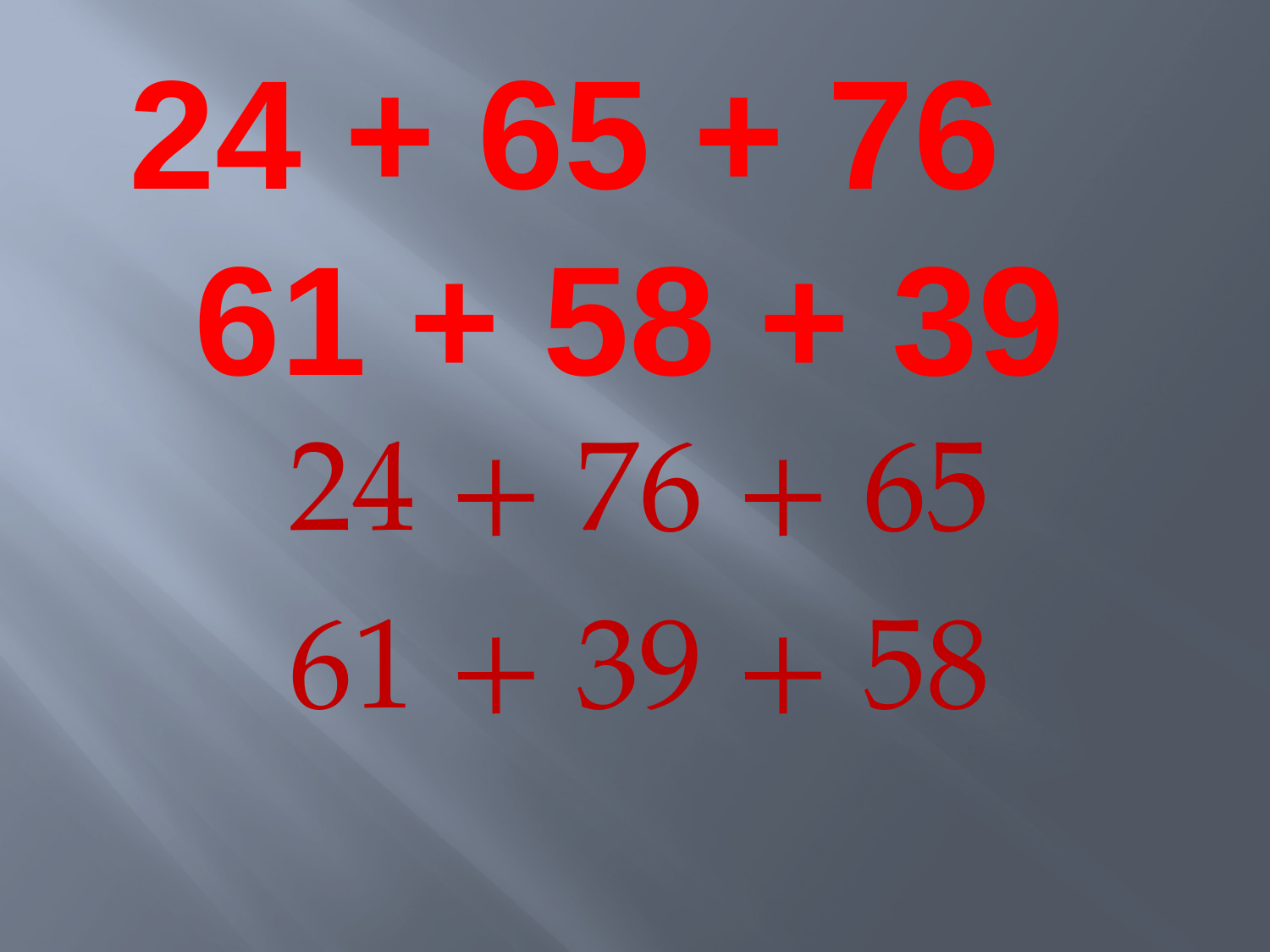

# 24 + 65 + 76    61 + 58 + 39
24 + 76 + 65
61 + 39 + 58